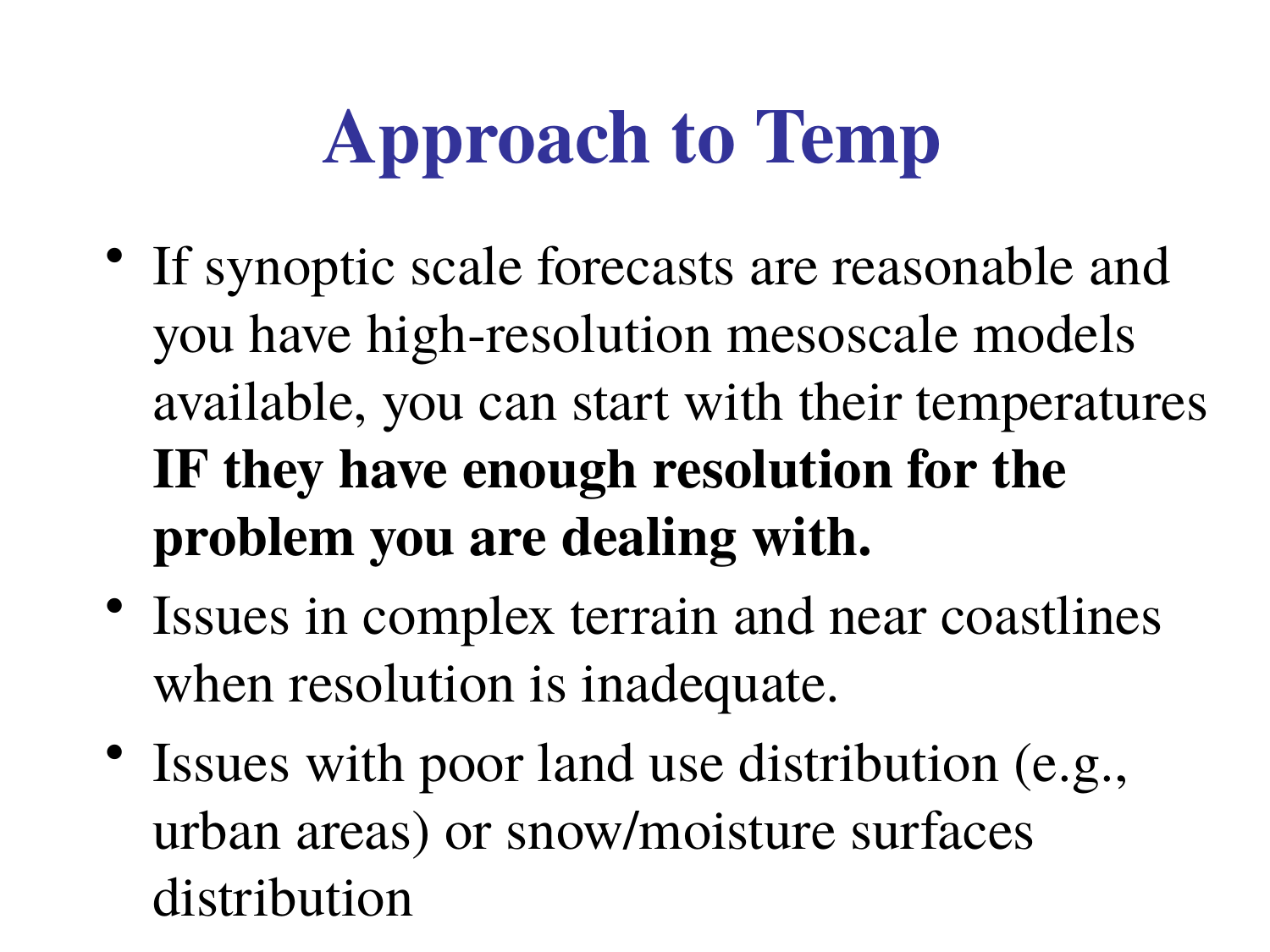

# Approach to Temp
If synoptic scale forecasts are reasonable and you have high-resolution mesoscale models available, you can start with their temperatures IF they have enough resolution for the problem you are dealing with.
Issues in complex terrain and near coastlines when resolution is inadequate.
Issues with poor land use distribution (e.g., urban areas) or snow/moisture surfaces distribution